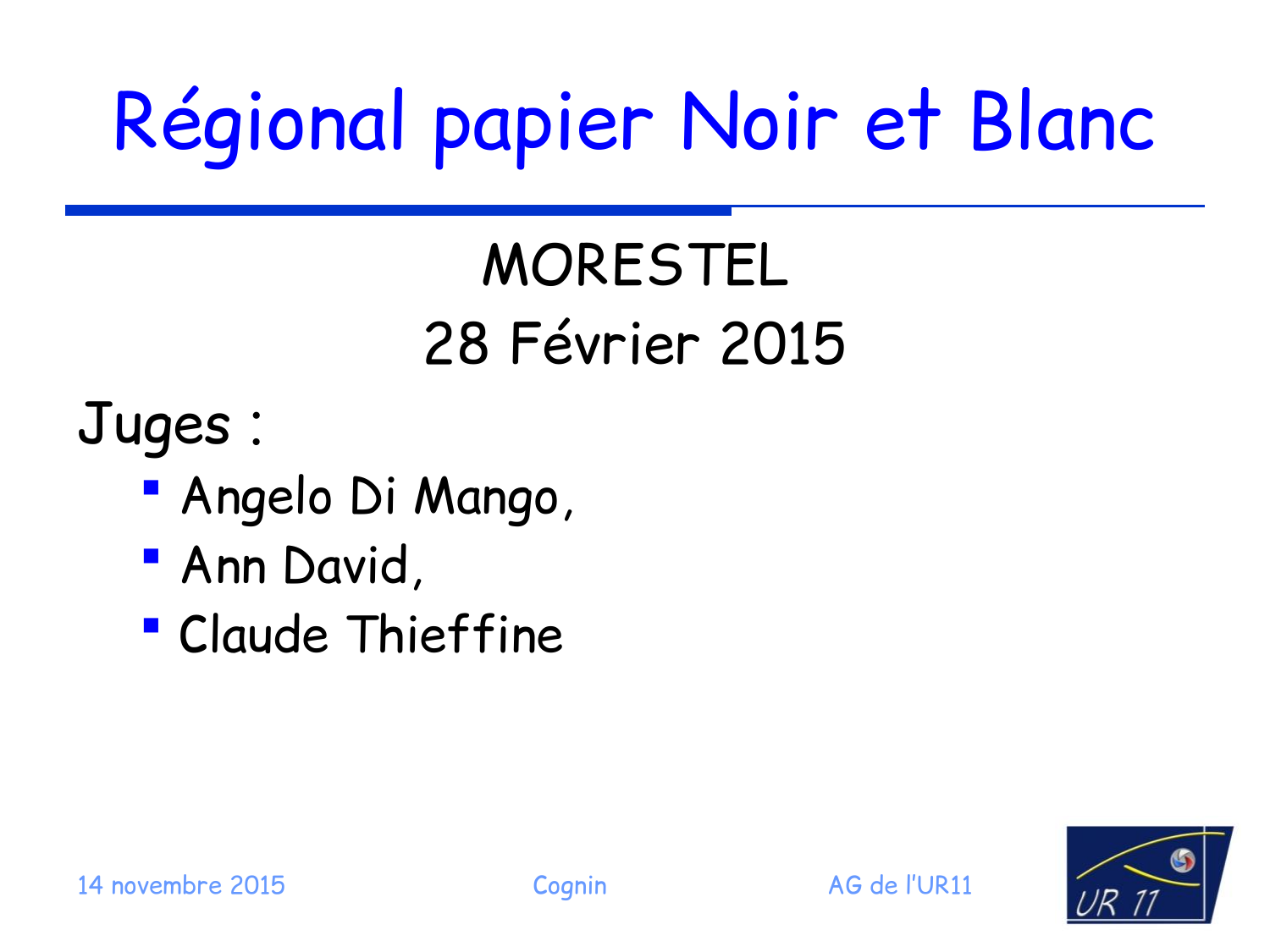

# Régional papier Noir et Blanc
MORESTEL
28 Février 2015
Juges :
Angelo Di Mango,
Ann David,
Claude Thieffine